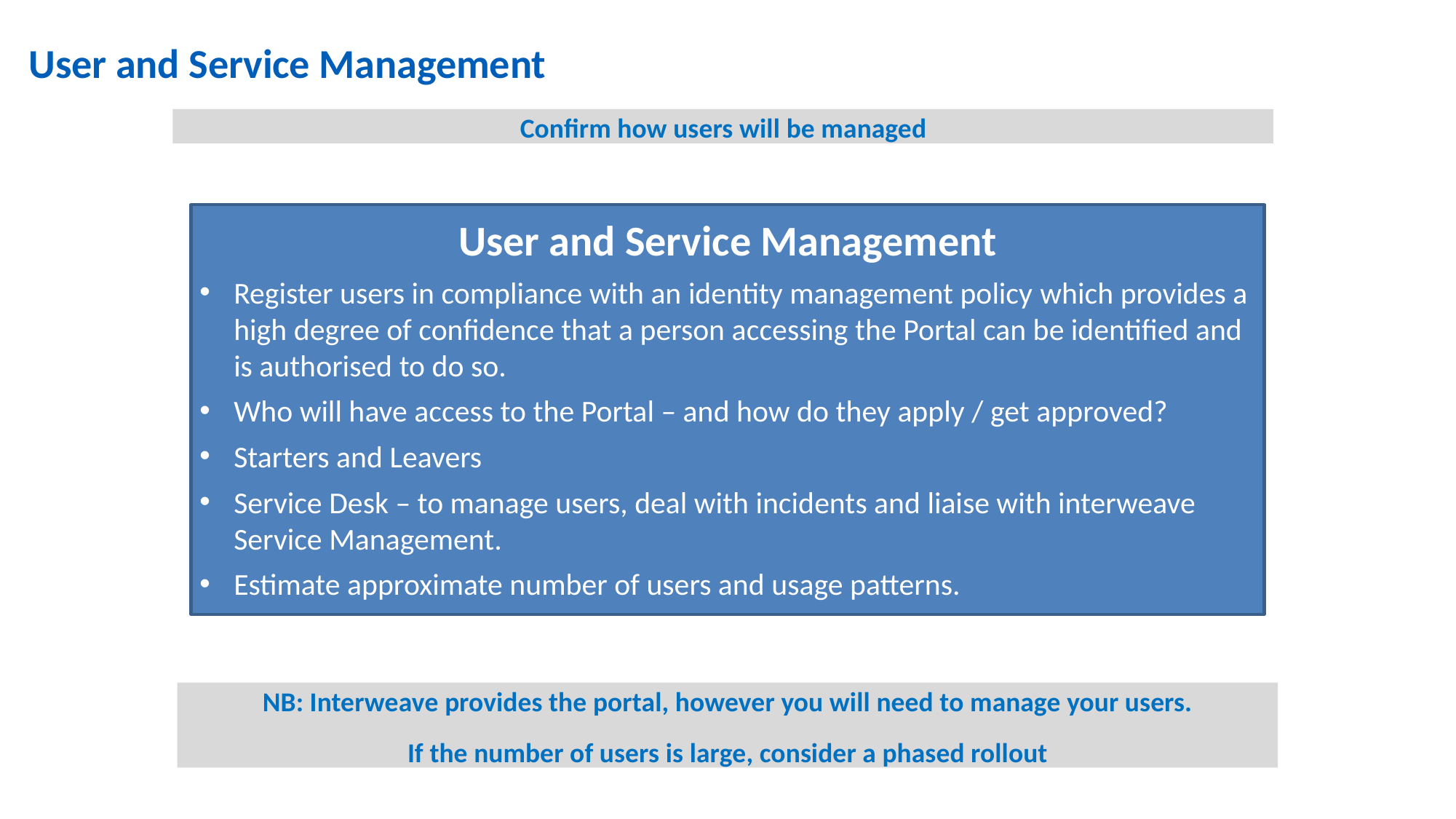

# User and Service Management
Confirm how users will be managed
User and Service Management
Register users in compliance with an identity management policy which provides a high degree of confidence that a person accessing the Portal can be identified and is authorised to do so.
Who will have access to the Portal – and how do they apply / get approved?
Starters and Leavers
Service Desk – to manage users, deal with incidents and liaise with interweave Service Management.
Estimate approximate number of users and usage patterns.
NB: Interweave provides the portal, however you will need to manage your users.
If the number of users is large, consider a phased rollout